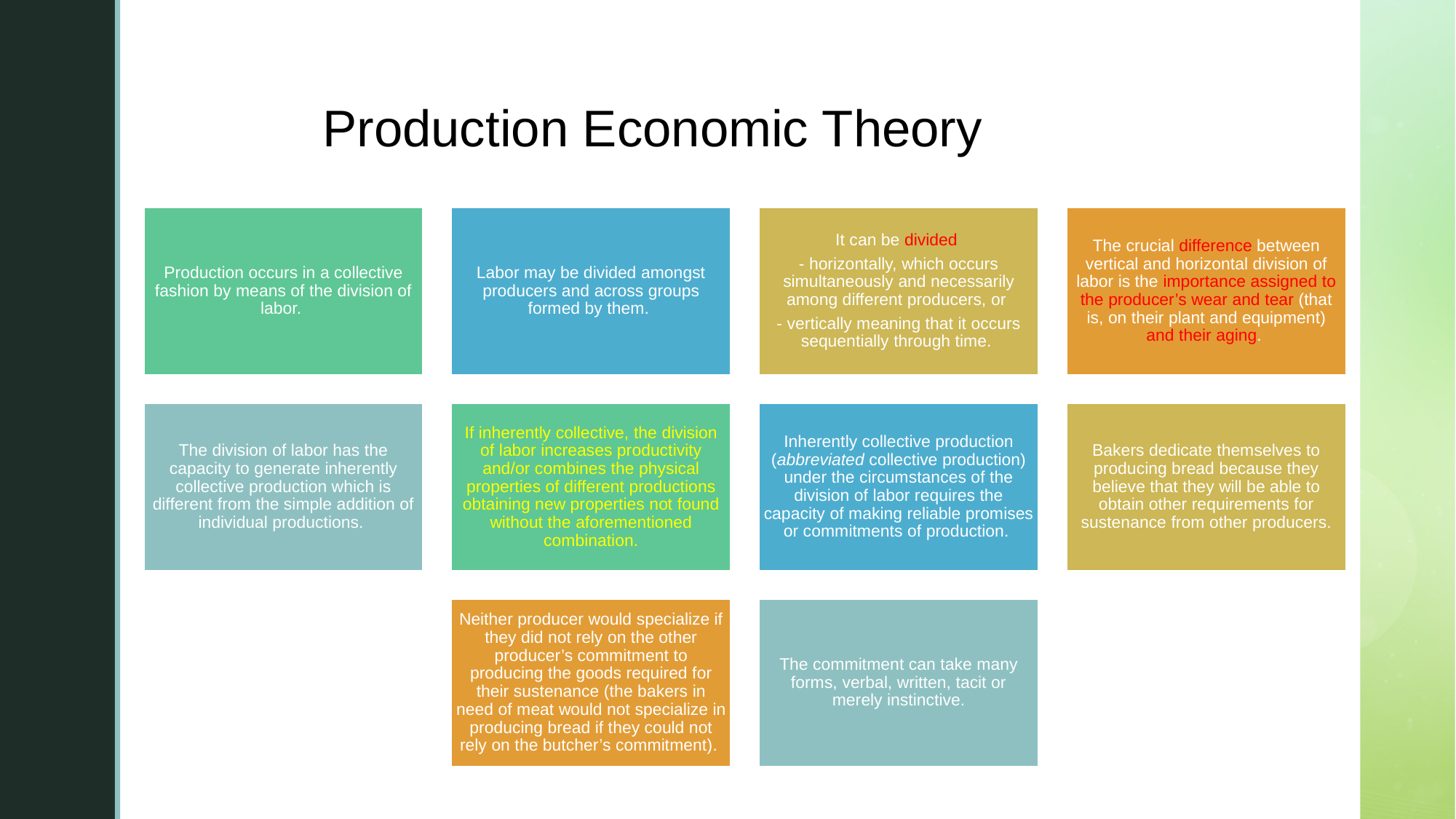

# Production Economic Theory
Production occurs in a collective fashion by means of the division of labor.
Labor may be divided amongst producers and across groups formed by them.
It can be divided
- horizontally, which occurs simultaneously and necessarily among different producers, or
- vertically meaning that it occurs sequentially through time.
The crucial difference between vertical and horizontal division of labor is the importance assigned to the producer’s wear and tear (that is, on their plant and equipment) and their aging.
The division of labor has the capacity to generate inherently collective production which is different from the simple addition of individual productions.
If inherently collective, the division of labor increases productivity and/or combines the physical properties of different productions obtaining new properties not found without the aforementioned combination.
Inherently collective production (abbreviated collective production) under the circumstances of the division of labor requires the capacity of making reliable promises or commitments of production.
Bakers dedicate themselves to producing bread because they believe that they will be able to obtain other requirements for sustenance from other producers.
Neither producer would specialize if they did not rely on the other producer’s commitment to producing the goods required for their sustenance (the bakers in need of meat would not specialize in producing bread if they could not rely on the butcher’s commitment).
The commitment can take many forms, verbal, written, tacit or merely instinctive.